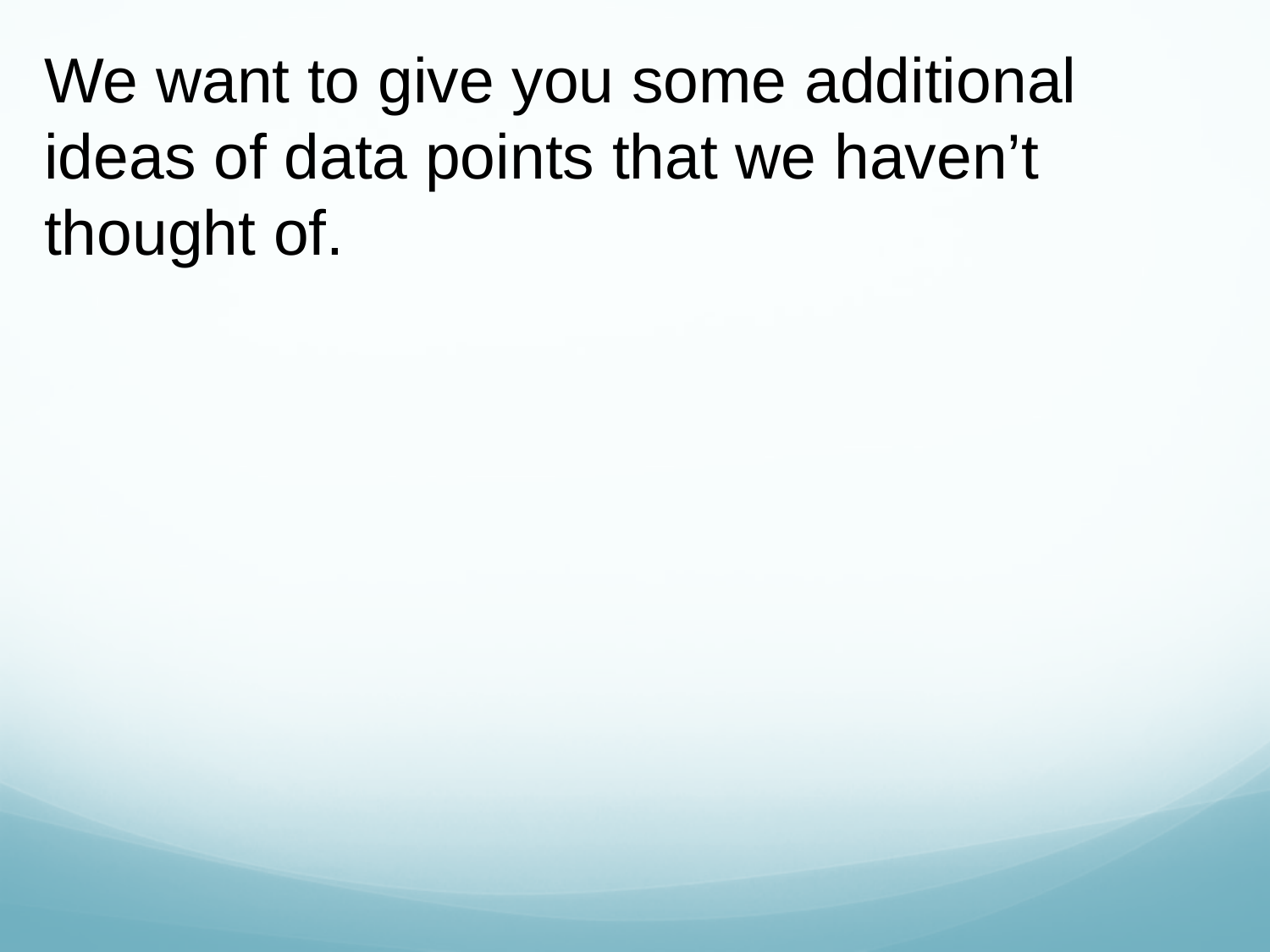

We want to give you some additional ideas of data points that we haven’t thought of.